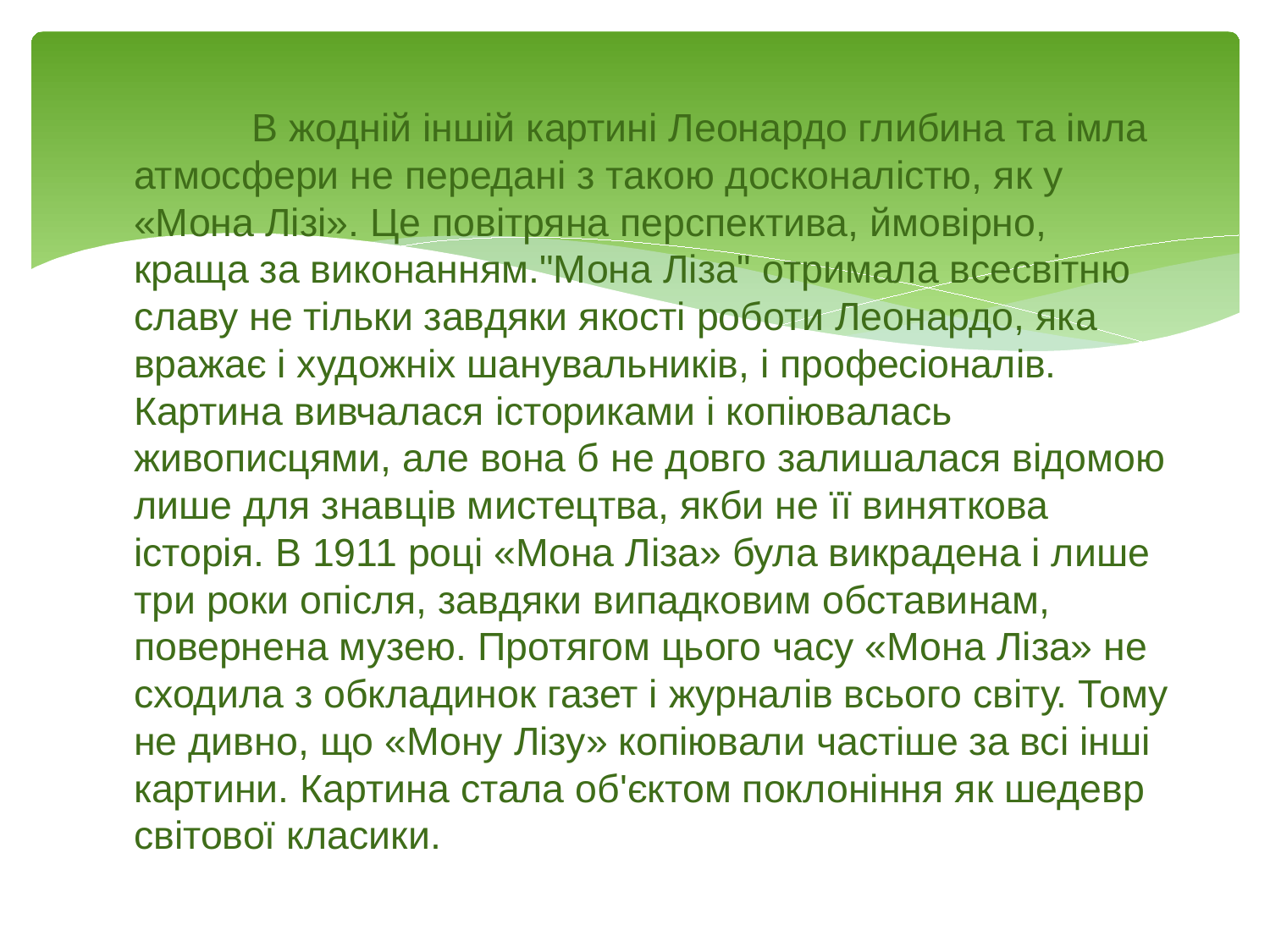

В жодній іншій картині Леонардо глибина та імла атмосфери не передані з такою досконалістю, як у «Мона Лізі». Це повітряна перспектива, ймовірно, краща за виконанням."Мона Ліза" отримала всесвітню славу не тільки завдяки якості роботи Леонардо, яка вражає і художніх шанувальників, і професіоналів. Картина вивчалася істориками і копіювалась живописцями, але вона б не довго залишалася відомою лише для знавців мистецтва, якби не її виняткова історія. В 1911 році «Мона Ліза» була викрадена і лише три роки опісля, завдяки випадковим обставинам, повернена музею. Протягом цього часу «Мона Ліза» не сходила з обкладинок газет і журналів всього світу. Тому не дивно, що «Мону Лізу» копіювали частіше за всі інші картини. Картина стала об'єктом поклоніння як шедевр світової класики.